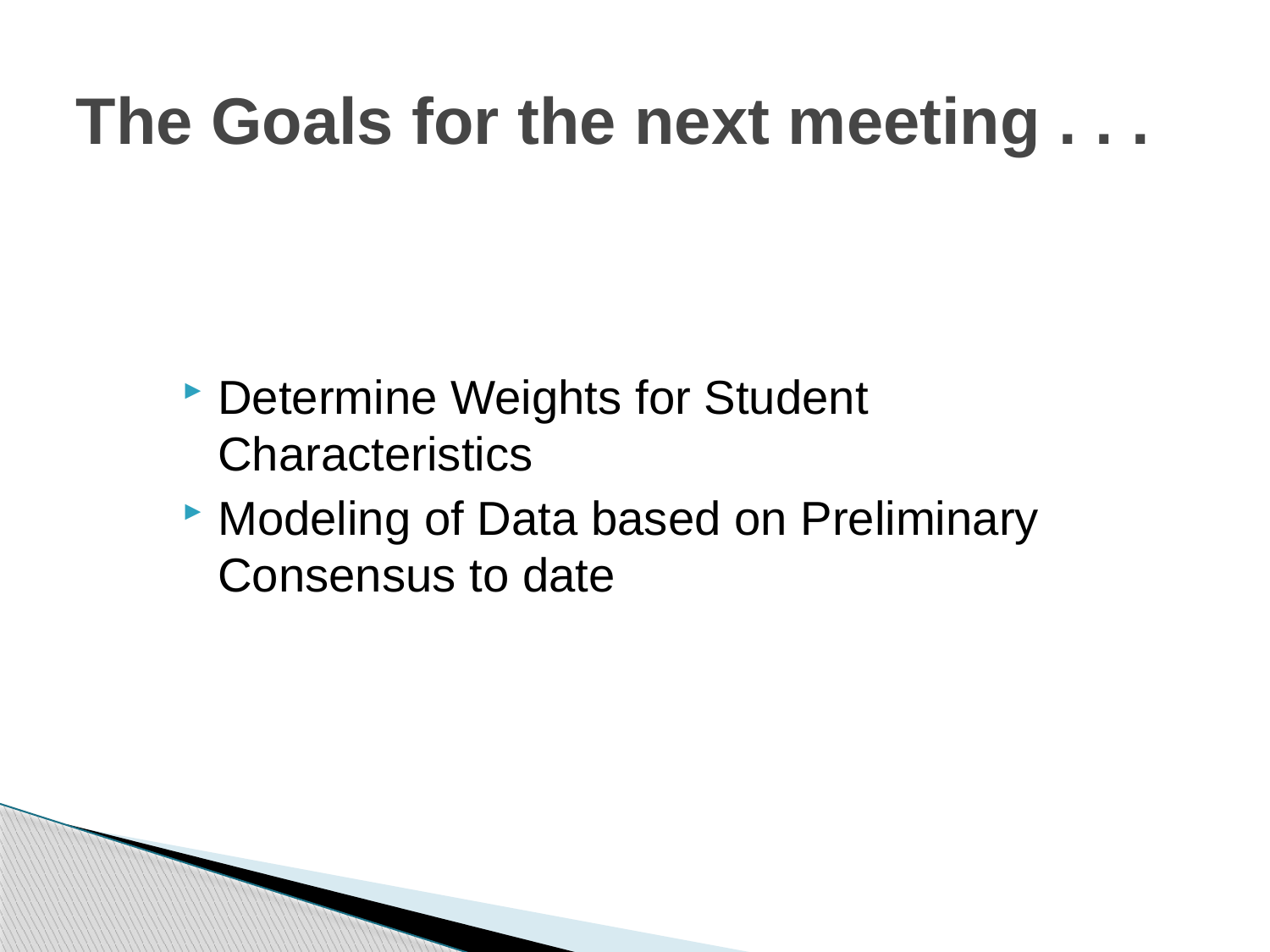

# The Goals for the next meeting . . .
Determine Weights for Student Characteristics
Modeling of Data based on Preliminary Consensus to date